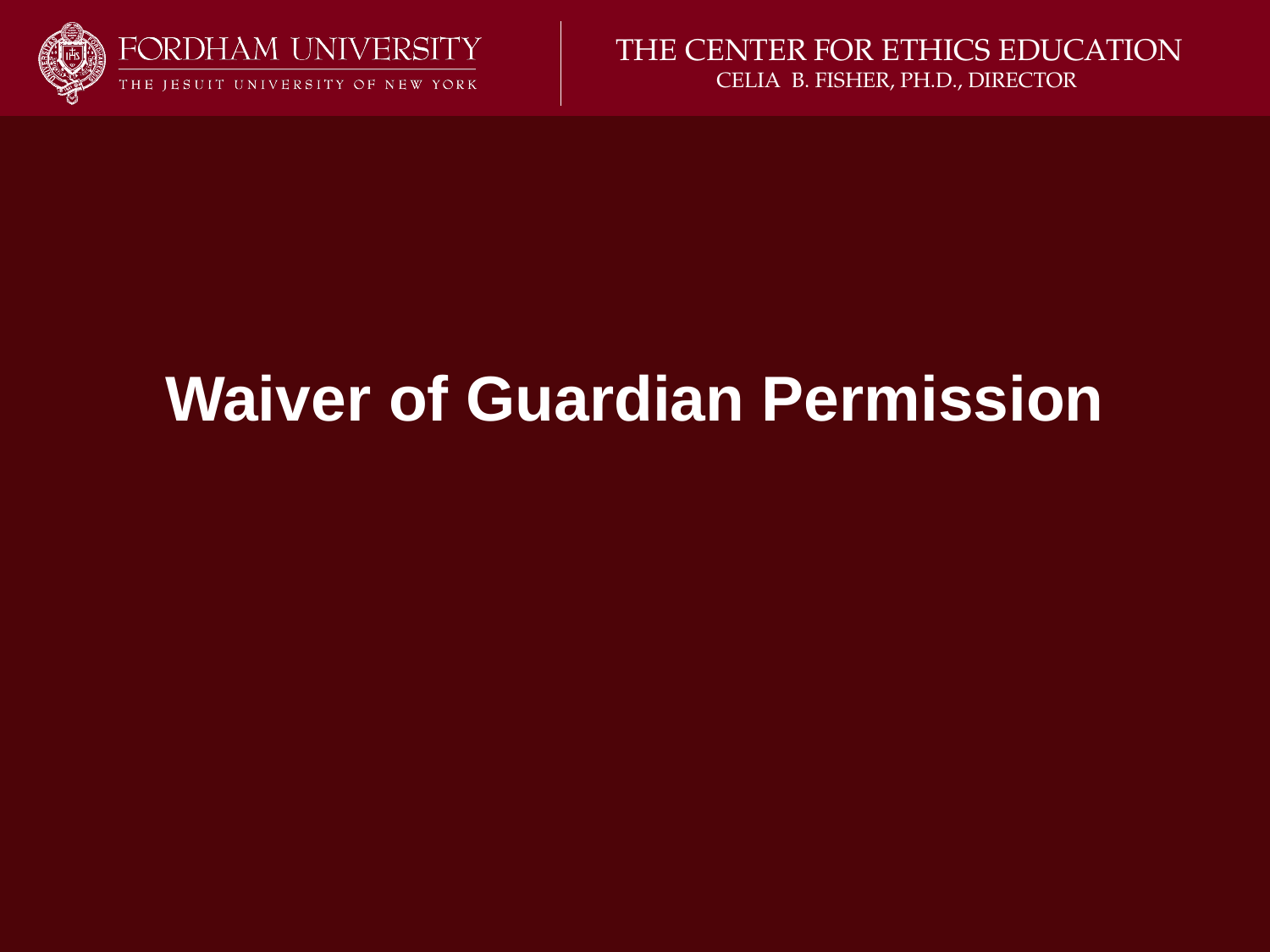

The Center for Ethics Education
Celia  B. Fisher, Ph.D., Director
# Waiver of Guardian Permission